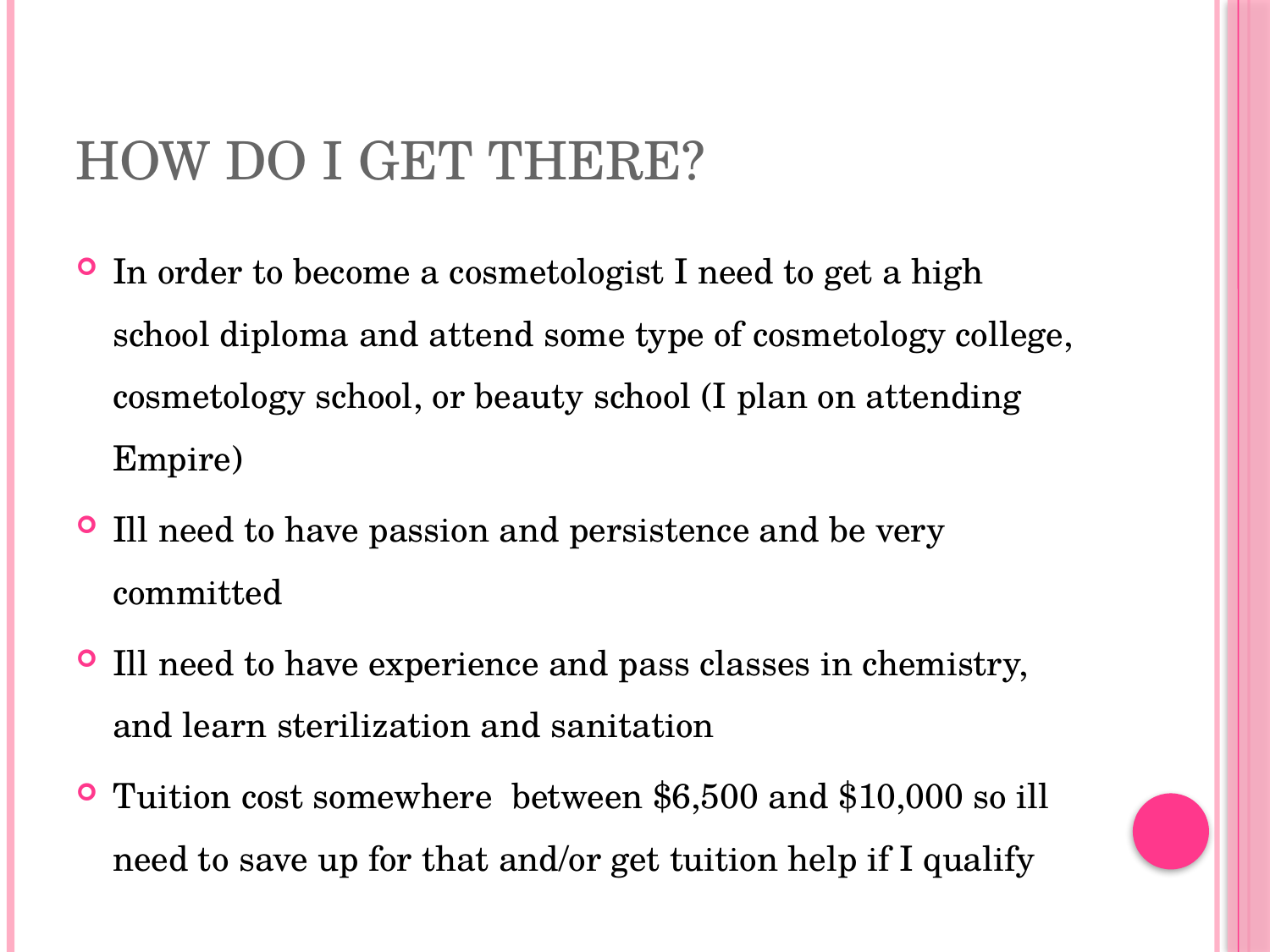

# How Do I Get There?
In order to become a cosmetologist I need to get a high school diploma and attend some type of cosmetology college, cosmetology school, or beauty school (I plan on attending Empire)
Ill need to have passion and persistence and be very committed
Ill need to have experience and pass classes in chemistry, and learn sterilization and sanitation
Tuition cost somewhere  between $6,500 and $10,000 so ill need to save up for that and/or get tuition help if I qualify